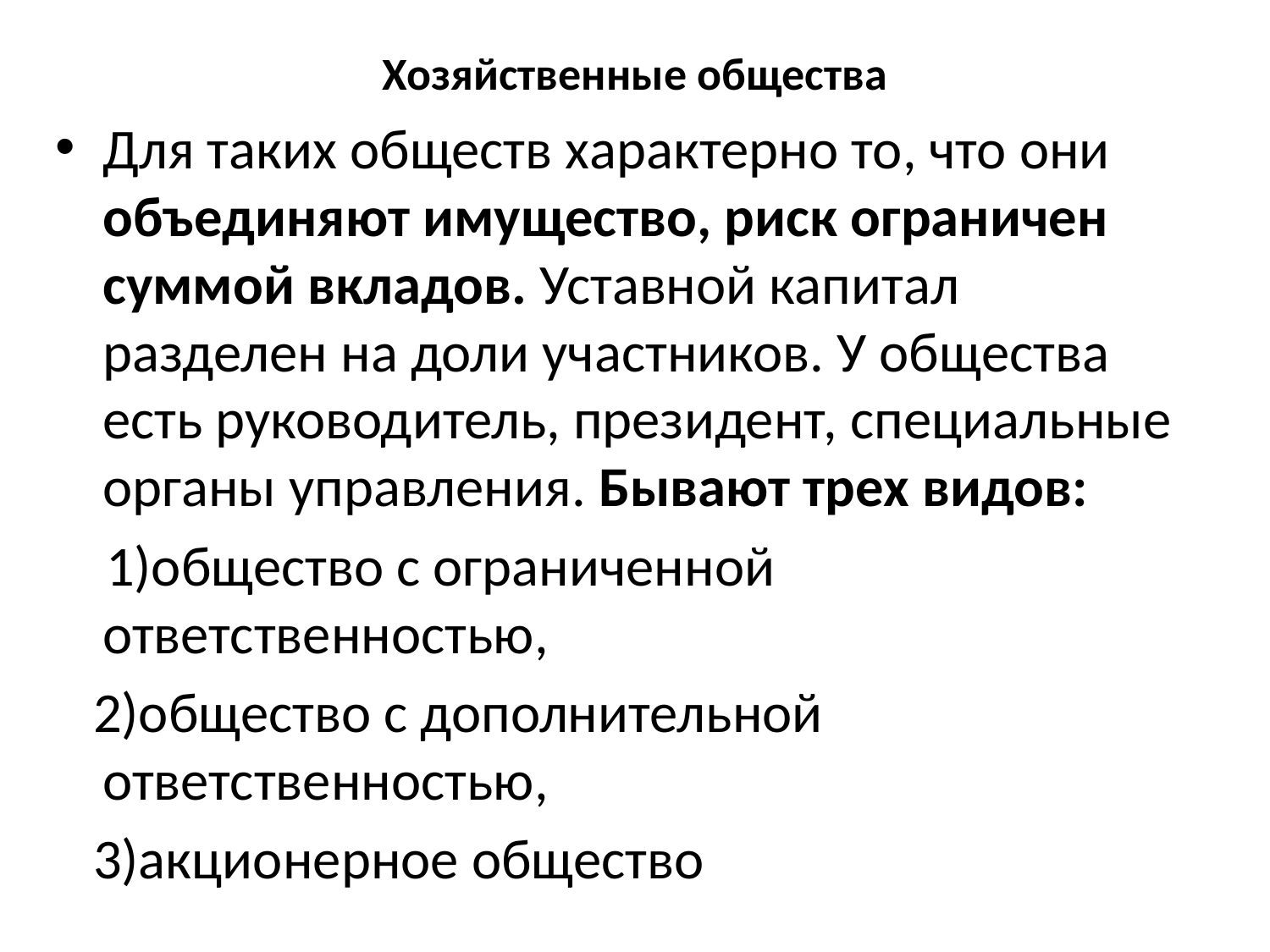

# Хозяйственные общества
Для таких обществ характерно то, что они объединяют имущество, риск ограничен суммой вкладов. Уставной капитал разделен на доли участников. У общества есть руководитель, президент, специальные органы управления. Бывают трех видов:
    1)общество с ограниченной ответственностью,
   2)общество с дополнительной ответственностью,
   3)акционерное общество